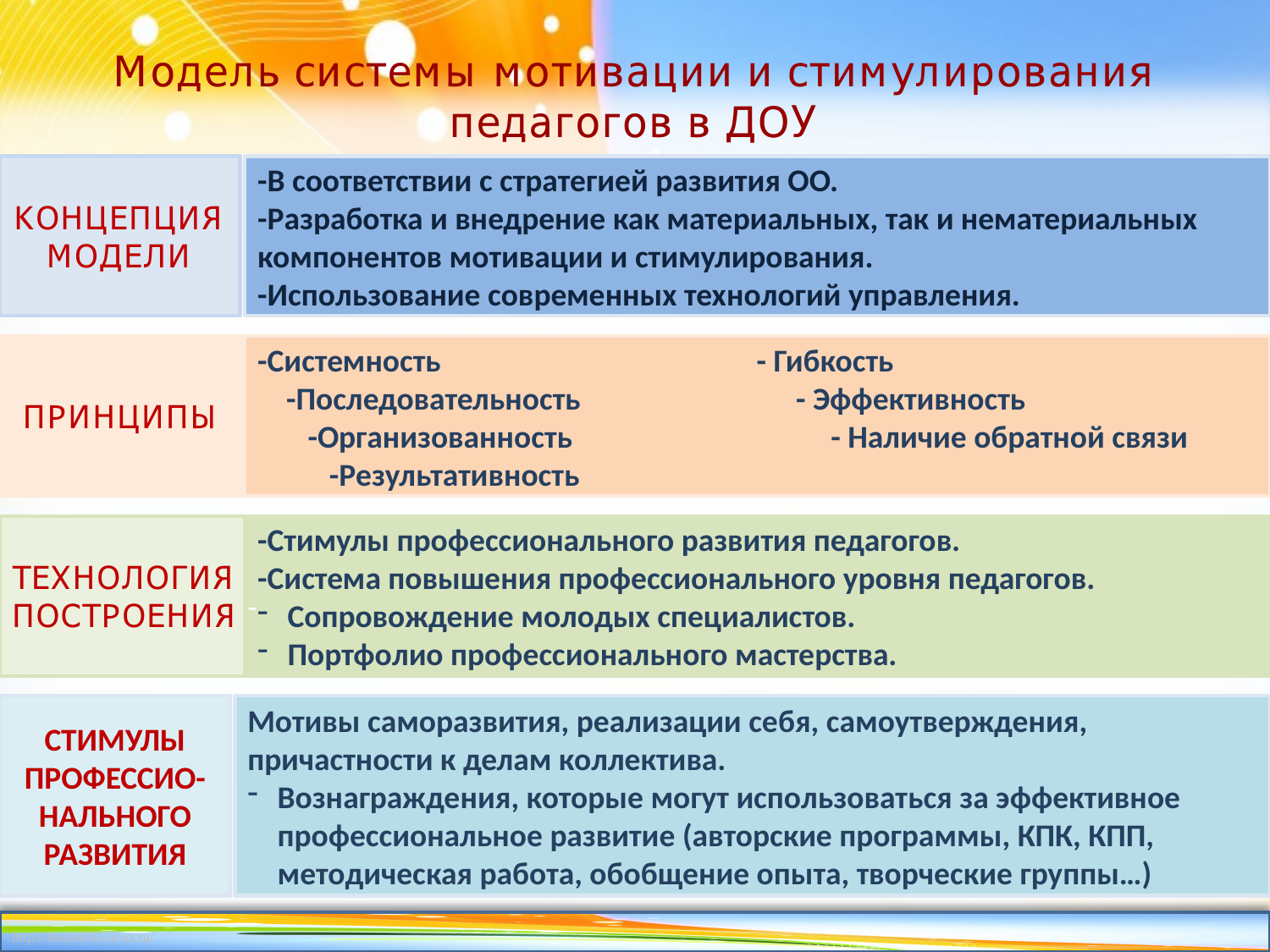

# Модель системы мотивации и стимулирования педагогов в ДОУ
КОНЦЕПЦИЯ МОДЕЛИ
-В соответствии с стратегией развития ОО.
-Разработка и внедрение как материальных, так и нематериальных компонентов мотивации и стимулирования.
-Использование современных технологий управления.

ПРИНЦИПЫ
-
-Системность                                            - Гибкость
    -Последовательность                              - Эффективность
       -Организованность                                    - Наличие обратной связи
          -Результативность

ТЕХНОЛОГИЯ ПОСТРОЕНИЯ
-
-Стимулы профессионального развития педагогов.
-Система повышения профессионального уровня педагогов.
Сопровождение молодых специалистов.
Портфолио профессионального мастерства.

СТИМУЛЫ ПРОФЕССИО-НАЛЬНОГО РАЗВИТИЯ
-

Мотивы саморазвития, реализации себя, самоутверждения, причастности к делам коллектива.
Вознаграждения, которые могут использоваться за эффективное профессиональное развитие (авторские программы, КПК, КПП,  методическая работа, обобщение опыта, творческие группы…)